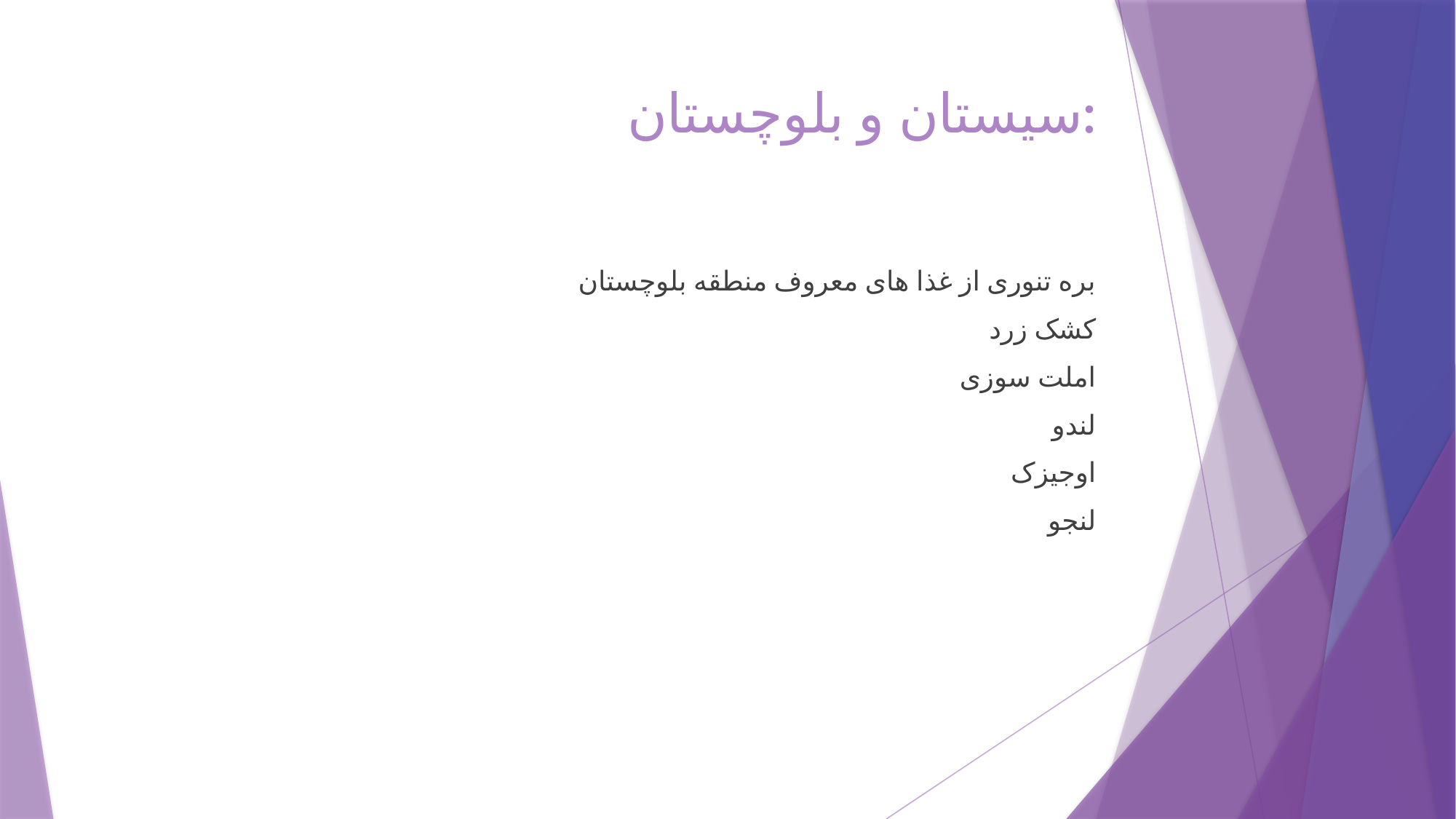

# سیستان و بلوچستان:
بره تنوری از غذا های معروف منطقه بلوچستان
کشک زرد
املت سوزی
لندو
اوجیزک
لنجو